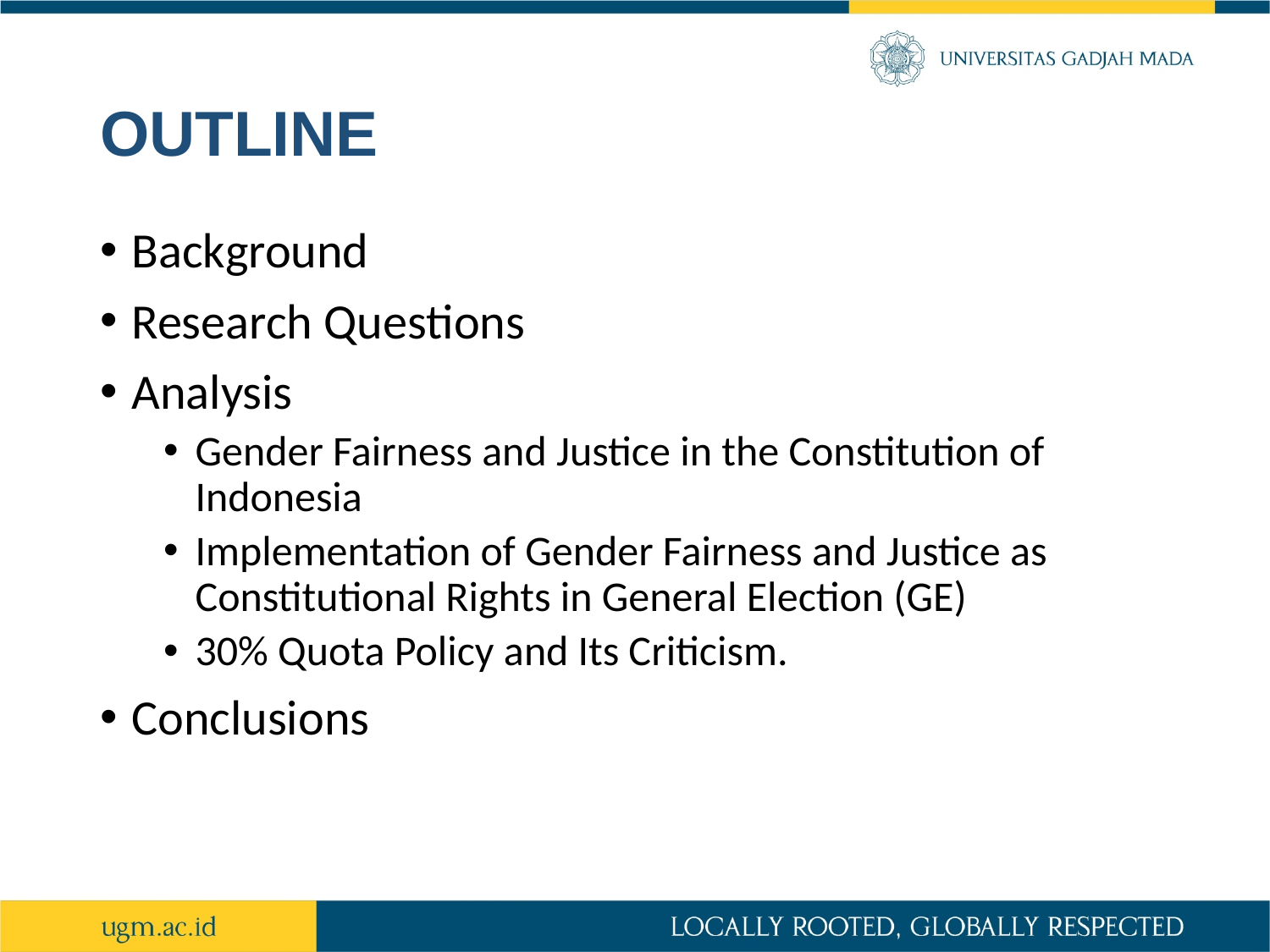

# OUTLINE
Background
Research Questions
Analysis
Gender Fairness and Justice in the Constitution of Indonesia
Implementation of Gender Fairness and Justice as Constitutional Rights in General Election (GE)
30% Quota Policy and Its Criticism.
Conclusions